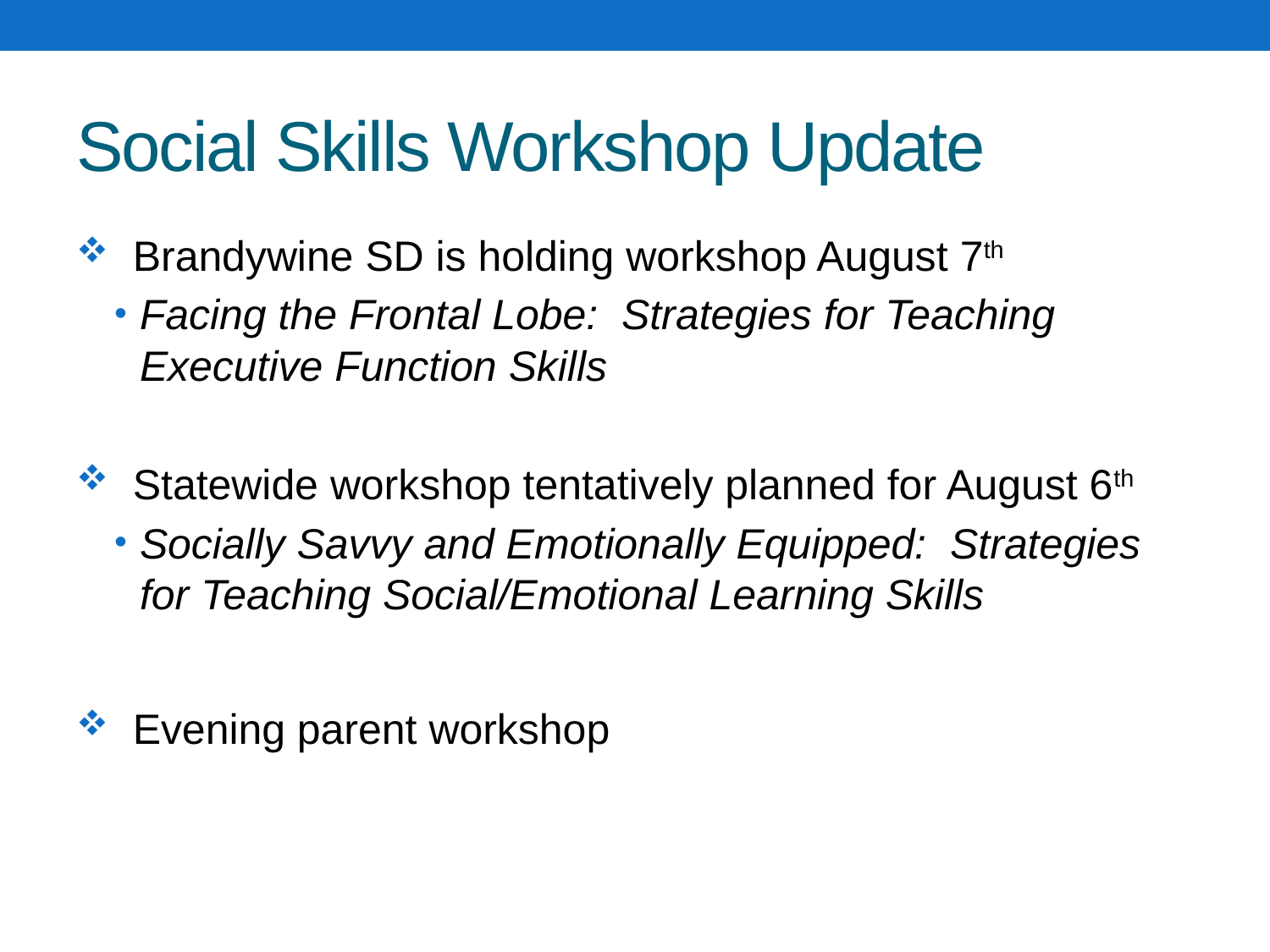

# Social Skills Workshop Update
  Brandywine SD is holding workshop August 7th
Facing the Frontal Lobe:  Strategies for Teaching Executive Function Skills

  Statewide workshop tentatively planned for August 6th
Socially Savvy and Emotionally Equipped:  Strategies for Teaching Social/Emotional Learning Skills

  Evening parent workshop